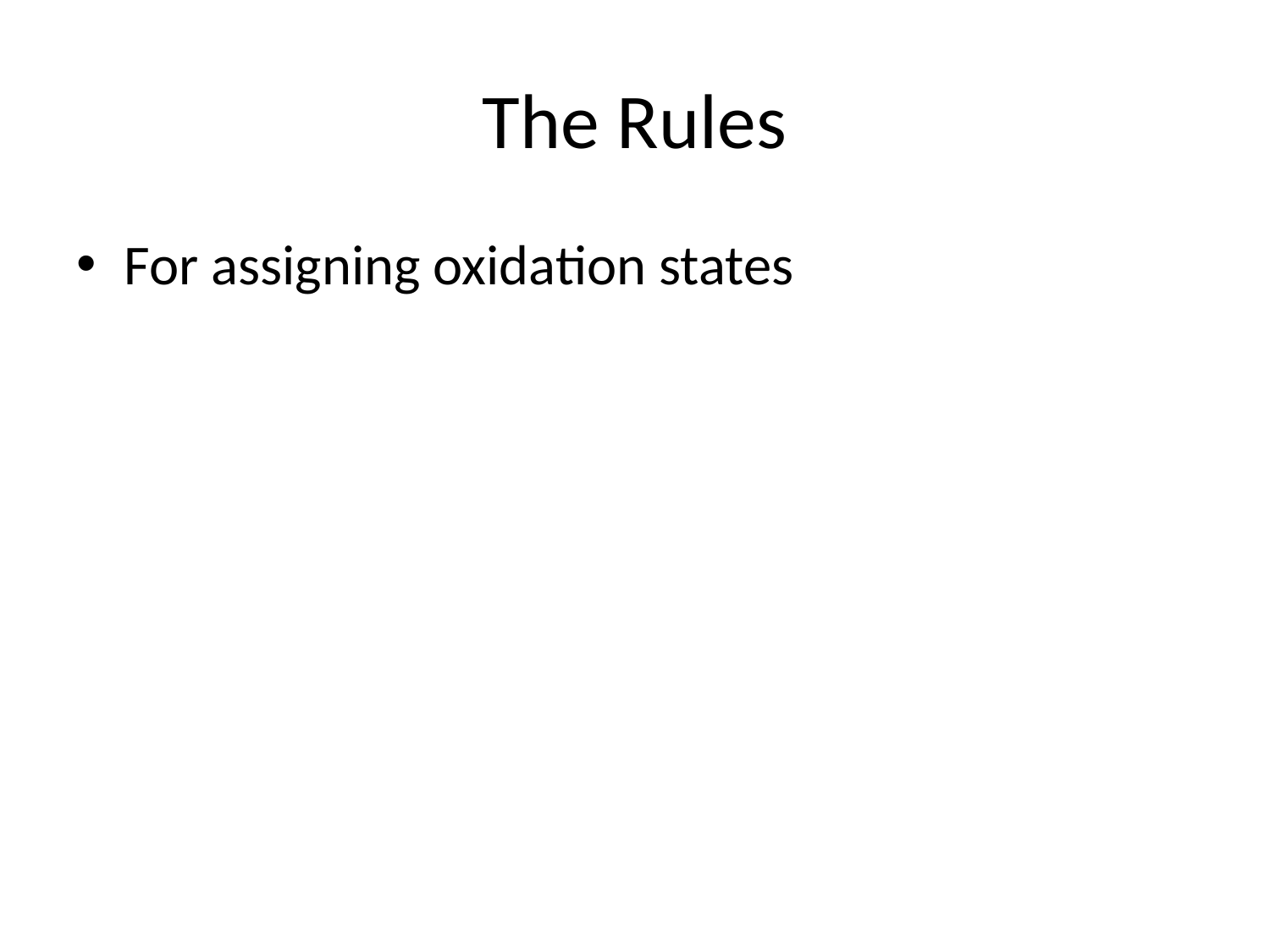

# The Rules
For assigning oxidation states